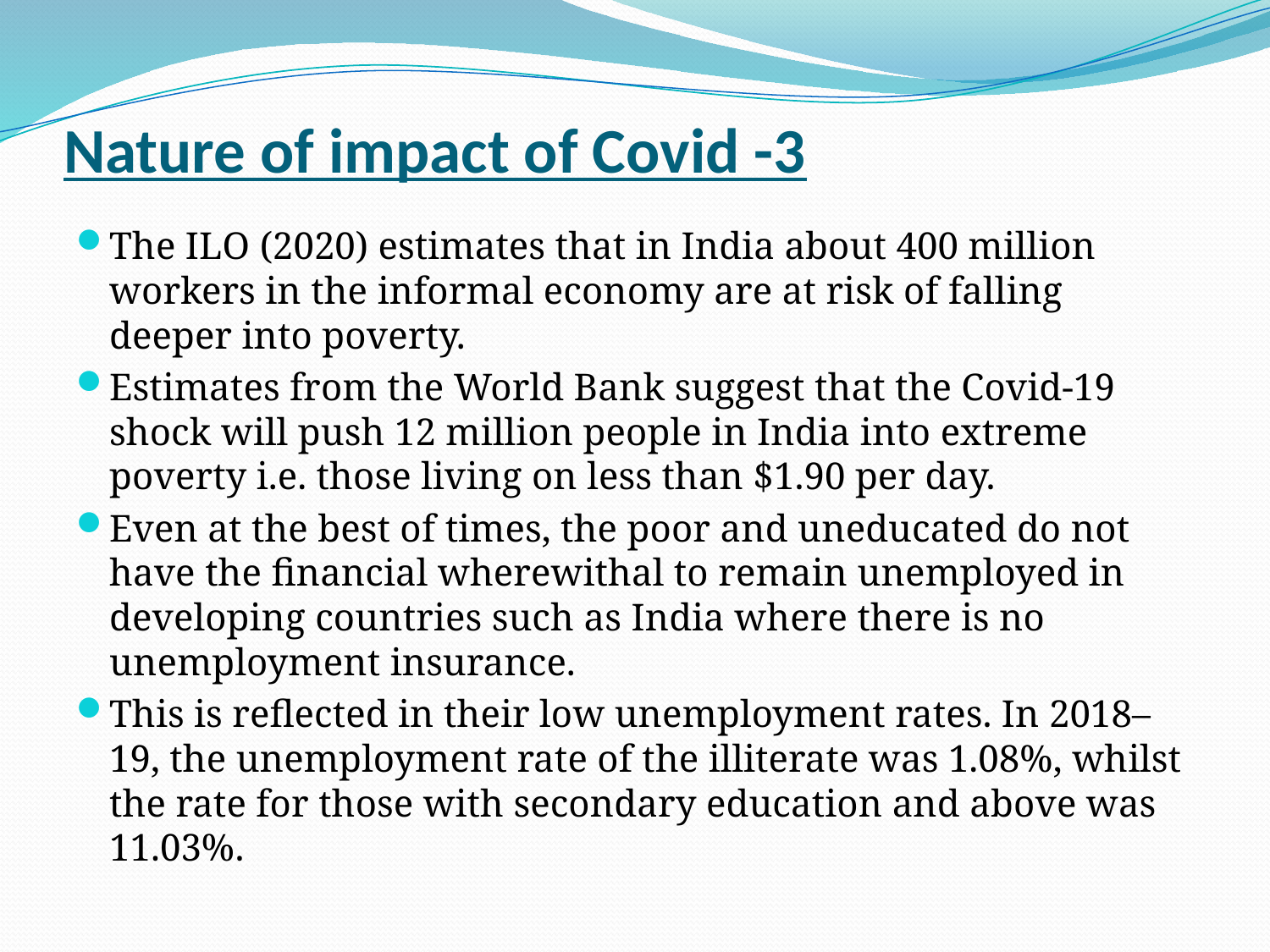

# Nature of impact of Covid -3
The ILO (2020) estimates that in India about 400 million workers in the informal economy are at risk of falling deeper into poverty.
Estimates from the World Bank suggest that the Covid-19 shock will push 12 million people in India into extreme poverty i.e. those living on less than $1.90 per day.
Even at the best of times, the poor and uneducated do not have the financial wherewithal to remain unemployed in developing countries such as India where there is no unemployment insurance.
This is reflected in their low unemployment rates. In 2018–19, the unemployment rate of the illiterate was 1.08%, whilst the rate for those with secondary education and above was 11.03%.